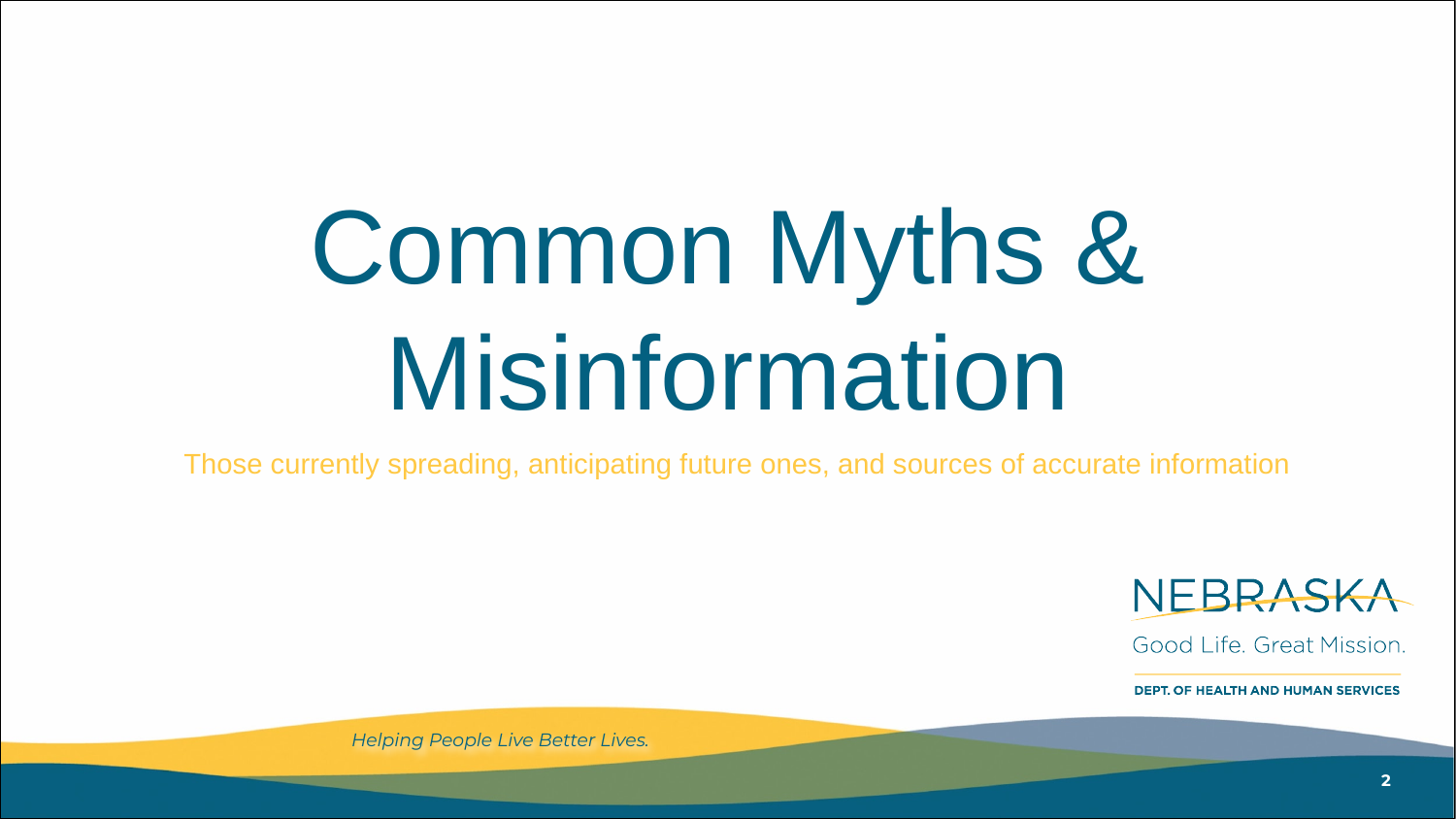

# Common Myths & Misinformation
Those currently spreading, anticipating future ones, and sources of accurate information